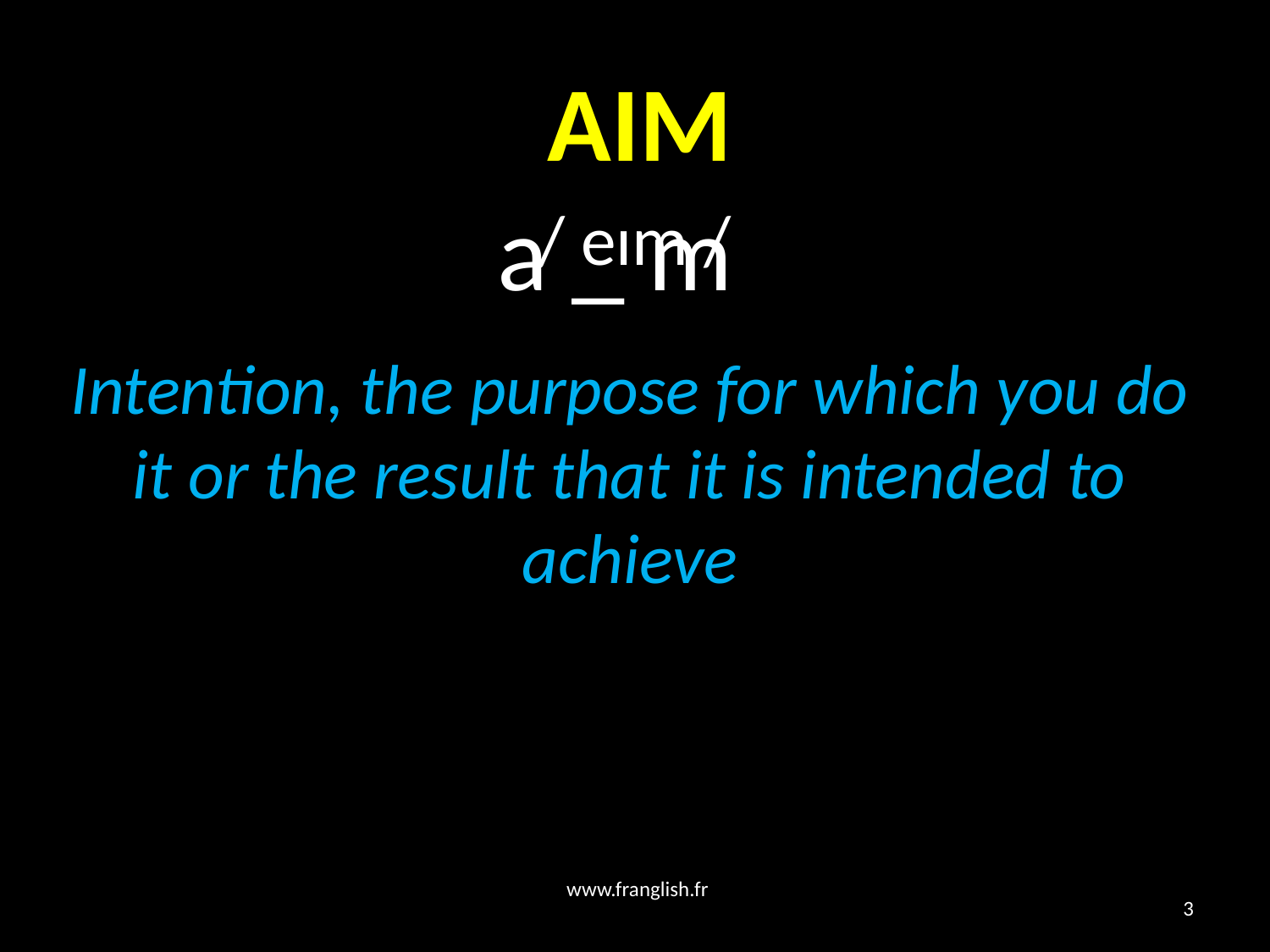

# AIM
   a _ m
/ eɪm /
Intention, the purpose for which you do it or the result that it is intended to achieve
www.franglish.fr
3